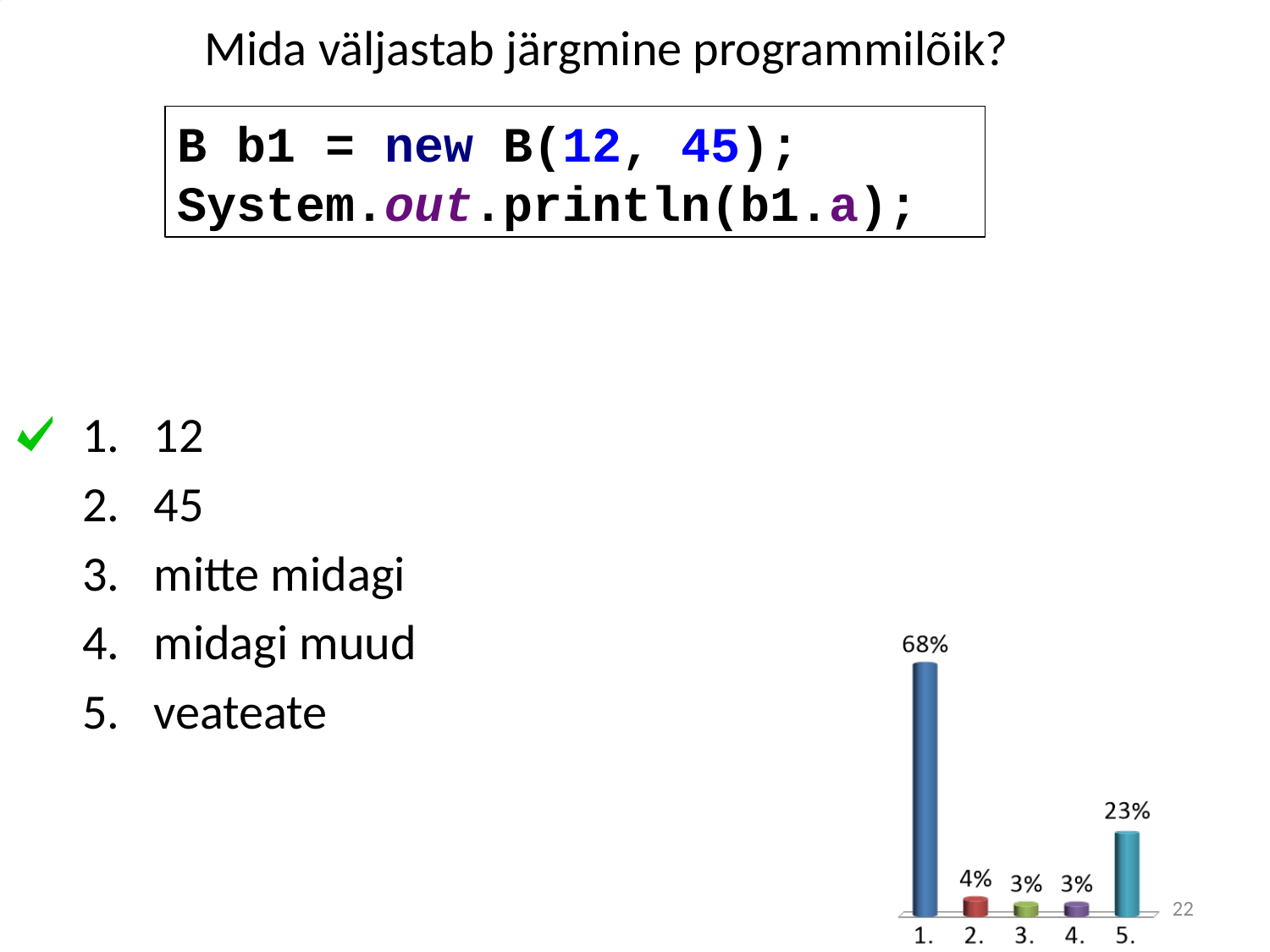

# Mida väljastab järgmine programmilõik?
B b1 = new B(12, 45);
System.out.println(b1.a);
12
45
mitte midagi
midagi muud
veateate

22